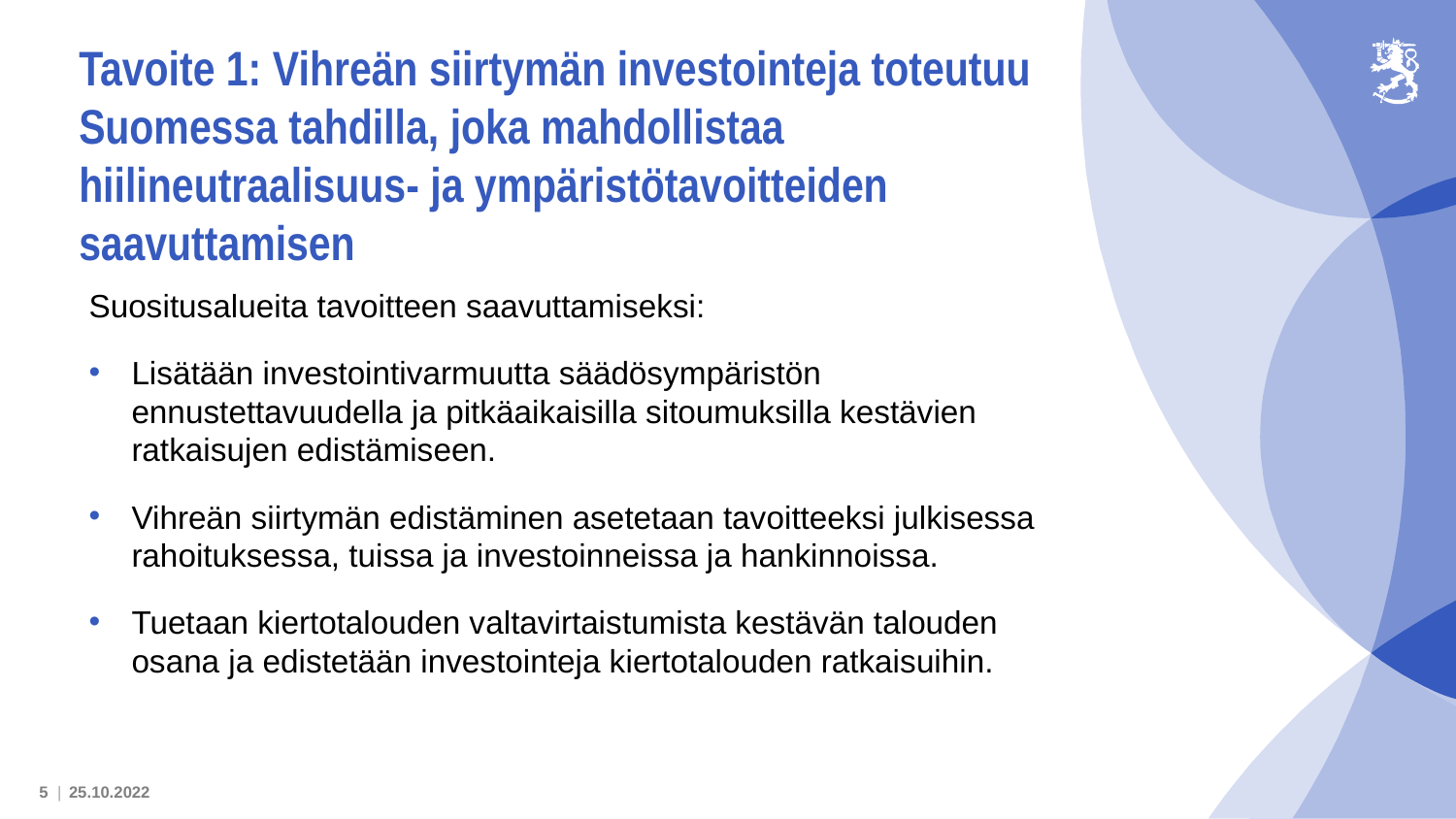

# Tavoite 1: Vihreän siirtymän investointeja toteutuu Suomessa tahdilla, joka mahdollistaa hiilineutraalisuus- ja ympäristötavoitteiden saavuttamisen
Suositusalueita tavoitteen saavuttamiseksi:
Lisätään investointivarmuutta säädösympäristön ennustettavuudella ja pitkäaikaisilla sitoumuksilla kestävien ratkaisujen edistämiseen.
Vihreän siirtymän edistäminen asetetaan tavoitteeksi julkisessa rahoituksessa, tuissa ja investoinneissa ja hankinnoissa.
Tuetaan kiertotalouden valtavirtaistumista kestävän talouden osana ja edistetään investointeja kiertotalouden ratkaisuihin.
5  |
25.10.2022